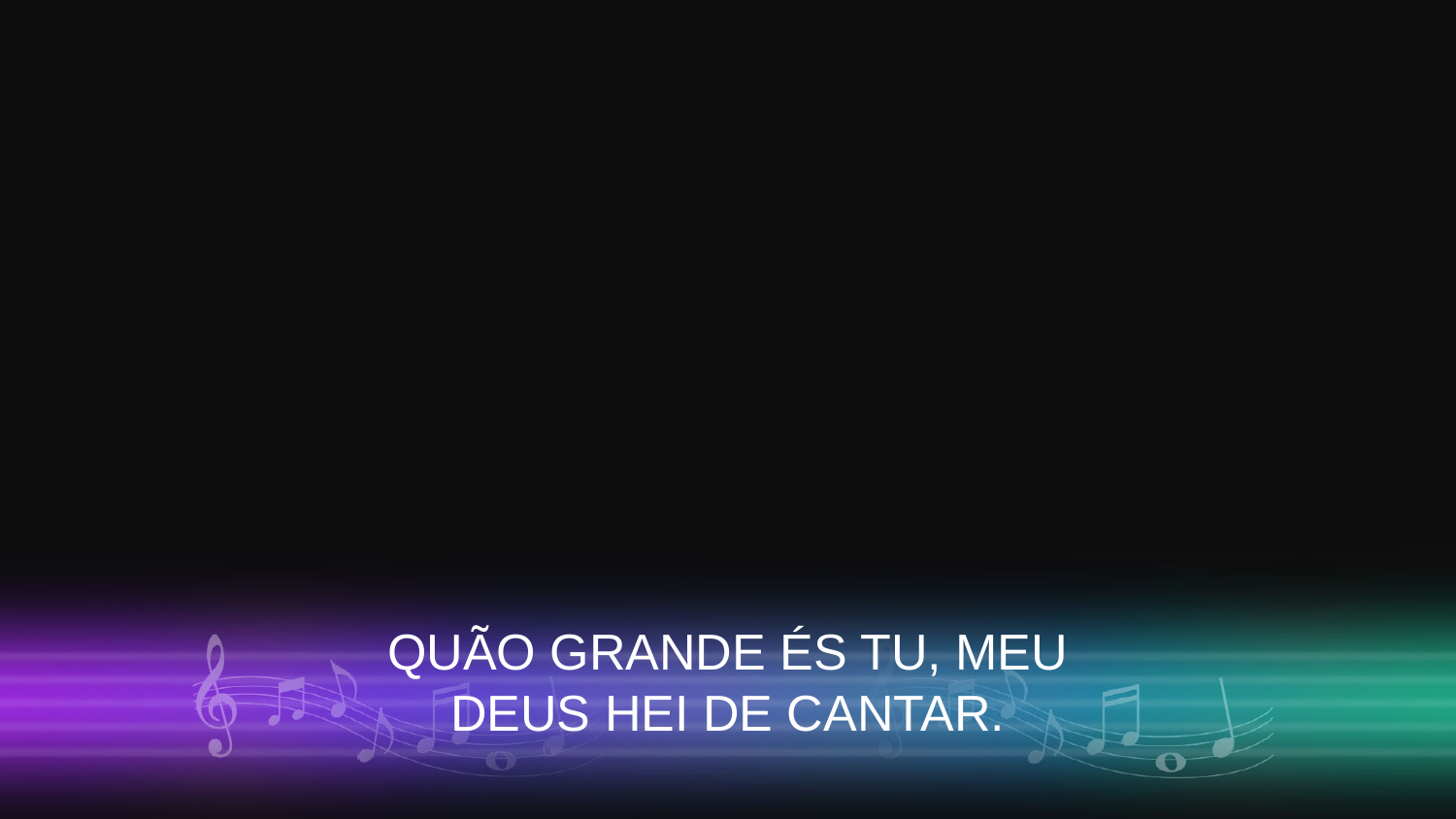

QUÃO GRANDE ÉS TU, MEU DEUS HEI DE CANTAR.